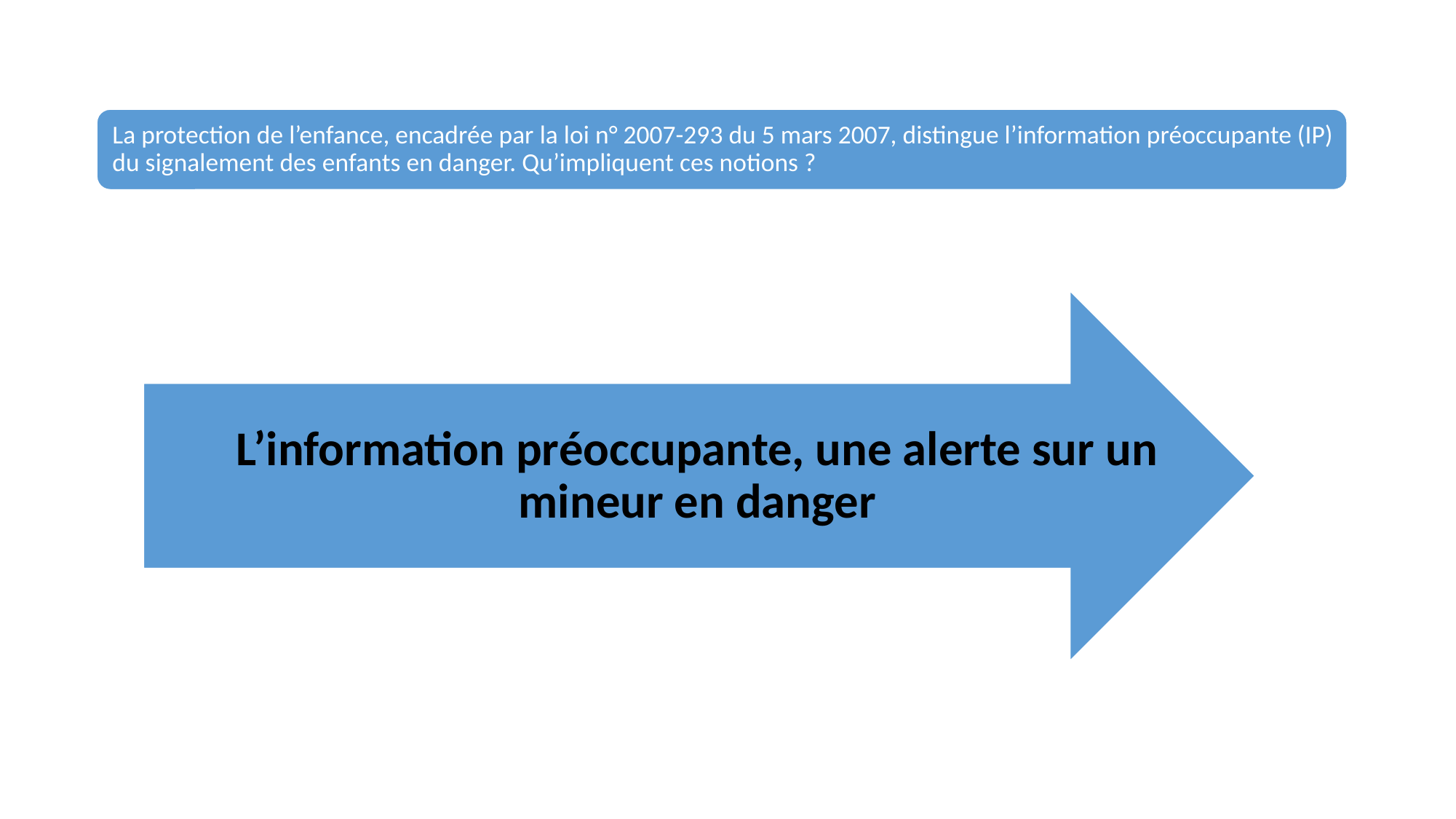

La protection de l’enfance, encadrée par la loi n° 2007-293 du 5 mars 2007, distingue l’information préoccupante (IP) du signalement des enfants en danger. Qu’impliquent ces notions ?
L’information préoccupante, une alerte sur un mineur en danger